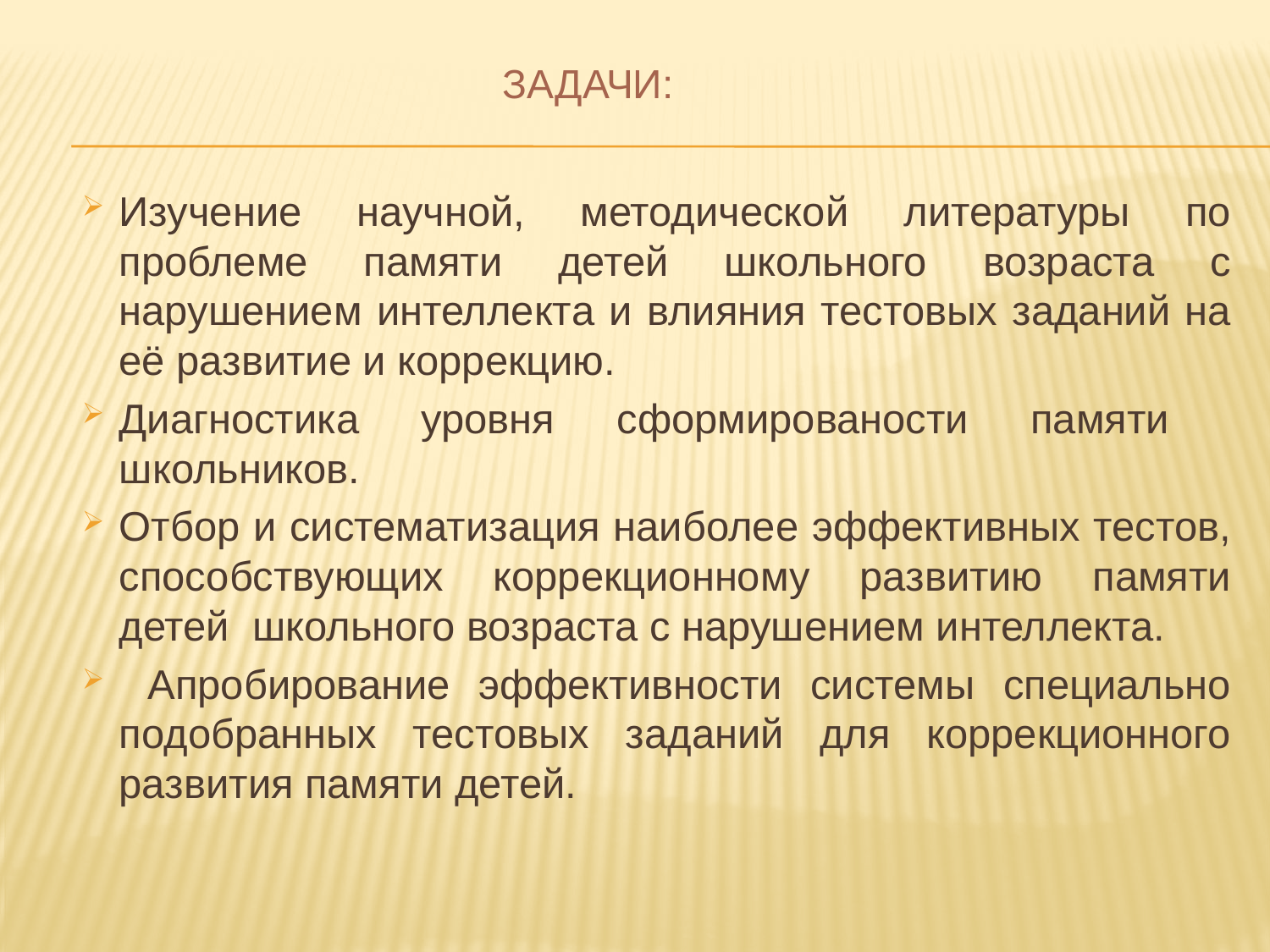

# ЗАДАЧИ:
Изучение научной, методической литературы по проблеме памяти детей школьного возраста с нарушением интеллекта и влияния тестовых заданий на её развитие и коррекцию.
Диагностика уровня сформированости памяти  школьников.
Отбор и систематизация наиболее эффективных тестов, способствующих коррекционному развитию памяти детей  школьного возраста с нарушением интеллекта.
 Апробирование эффективности системы специально подобранных тестовых заданий для коррекционного развития памяти детей.